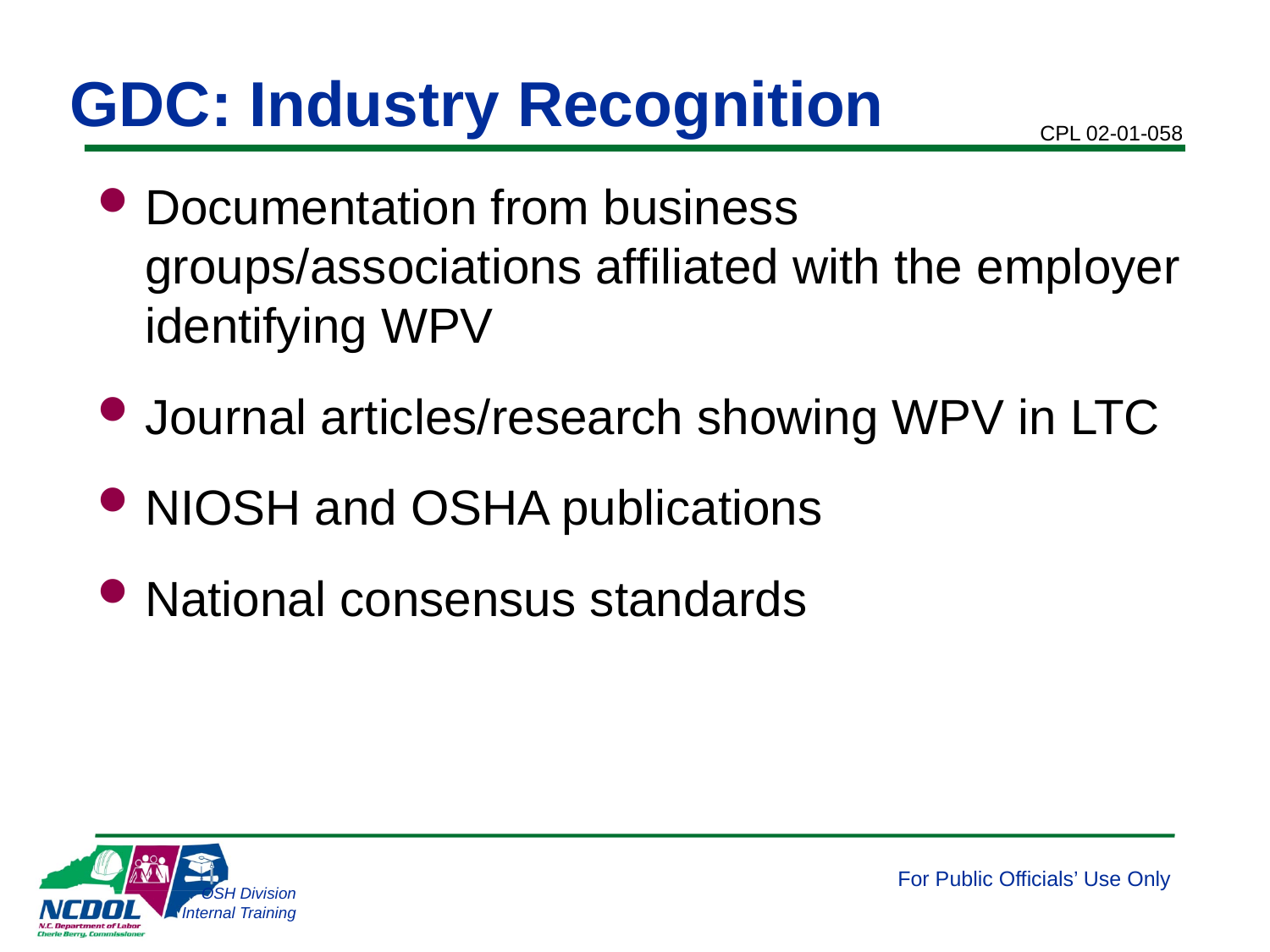

# GDC: Industry Recognition
CPL 02-01-058
Documentation from business groups/associations affiliated with the employer identifying WPV
Journal articles/research showing WPV in LTC
NIOSH and OSHA publications
National consensus standards